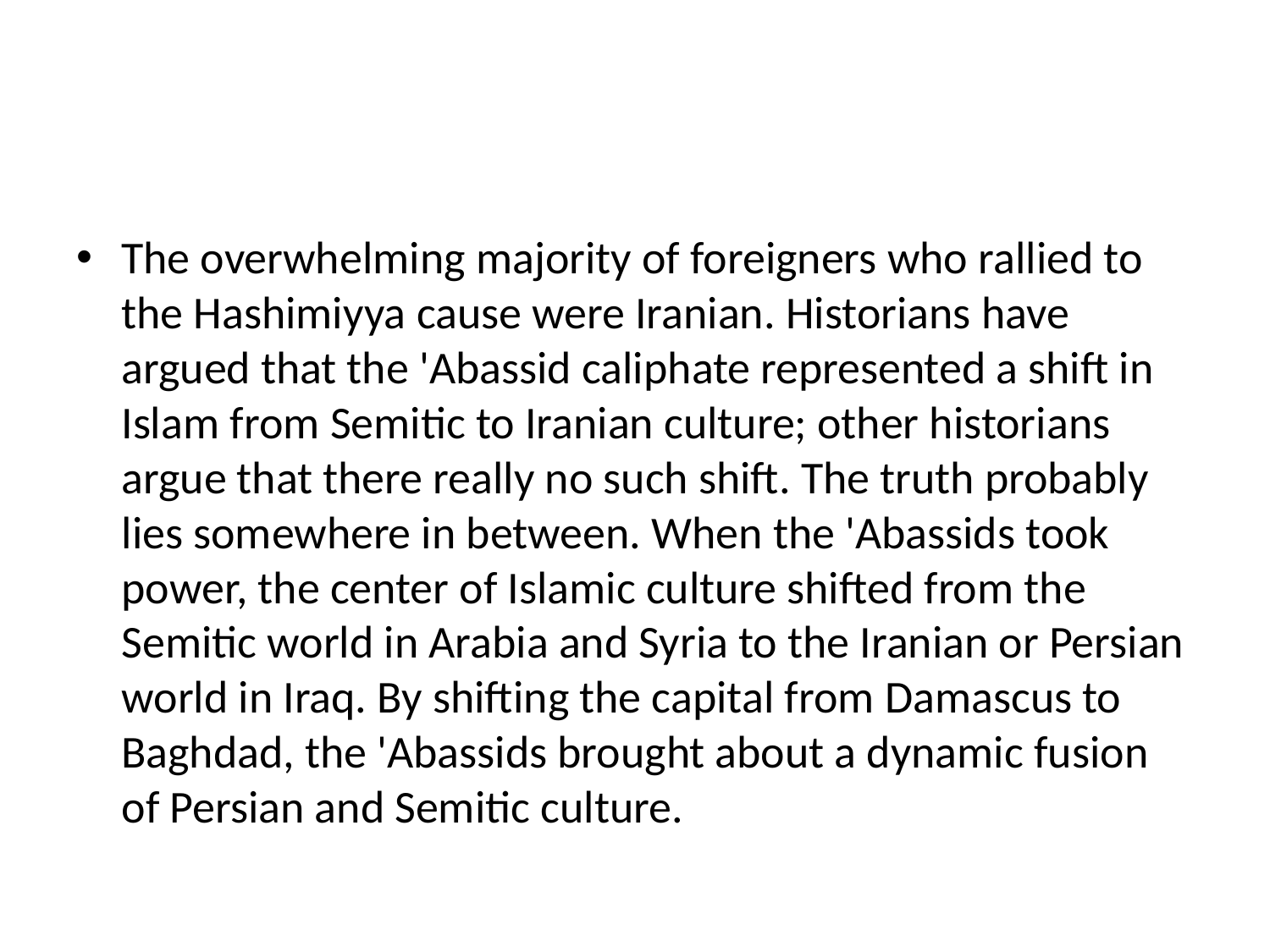

#
The overwhelming majority of foreigners who rallied to the Hashimiyya cause were Iranian. Historians have argued that the 'Abassid caliphate represented a shift in Islam from Semitic to Iranian culture; other historians argue that there really no such shift. The truth probably lies somewhere in between. When the 'Abassids took power, the center of Islamic culture shifted from the Semitic world in Arabia and Syria to the Iranian or Persian world in Iraq. By shifting the capital from Damascus to Baghdad, the 'Abassids brought about a dynamic fusion of Persian and Semitic culture.